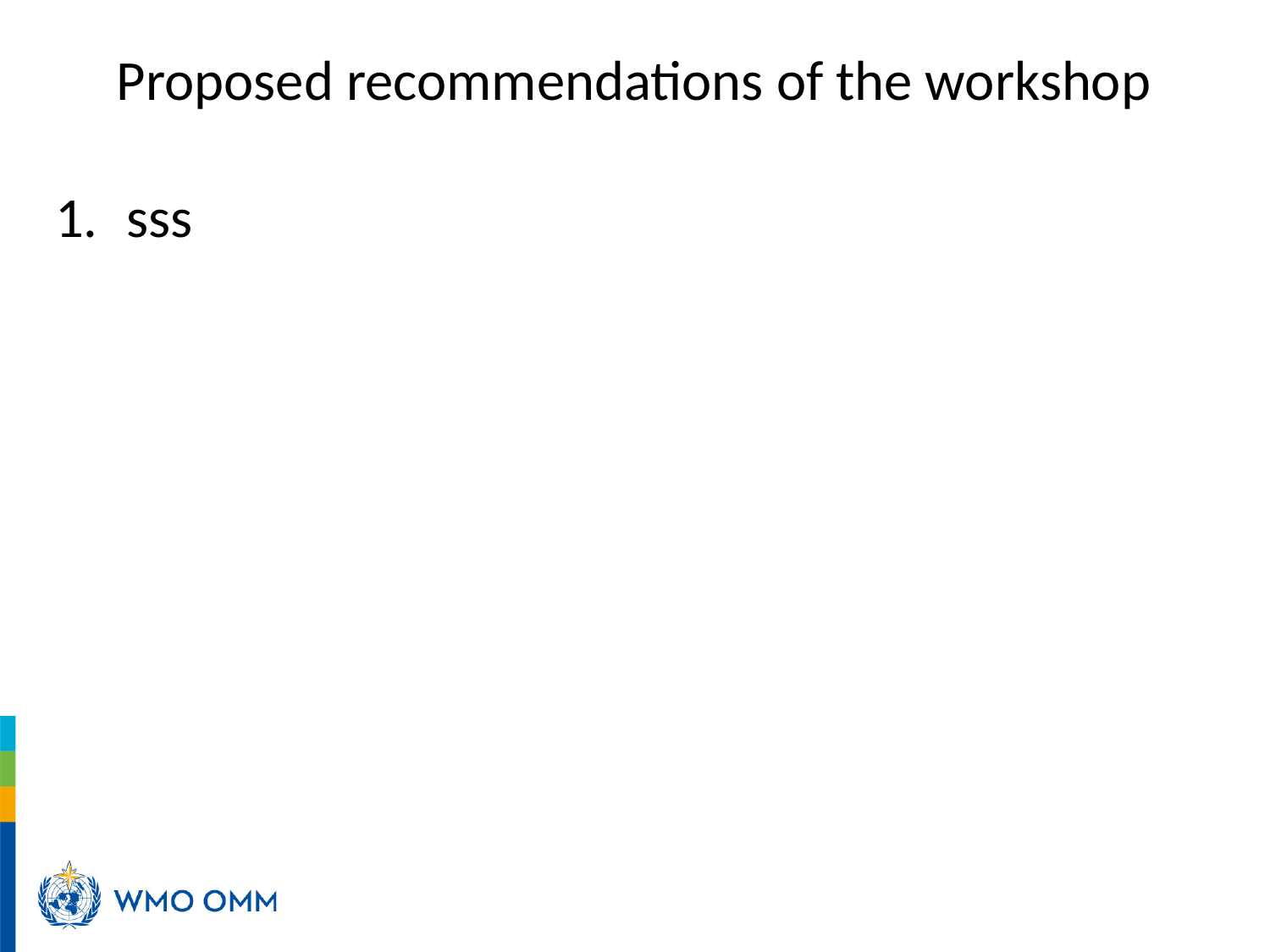

# Proposed recommendations of the workshop
sss